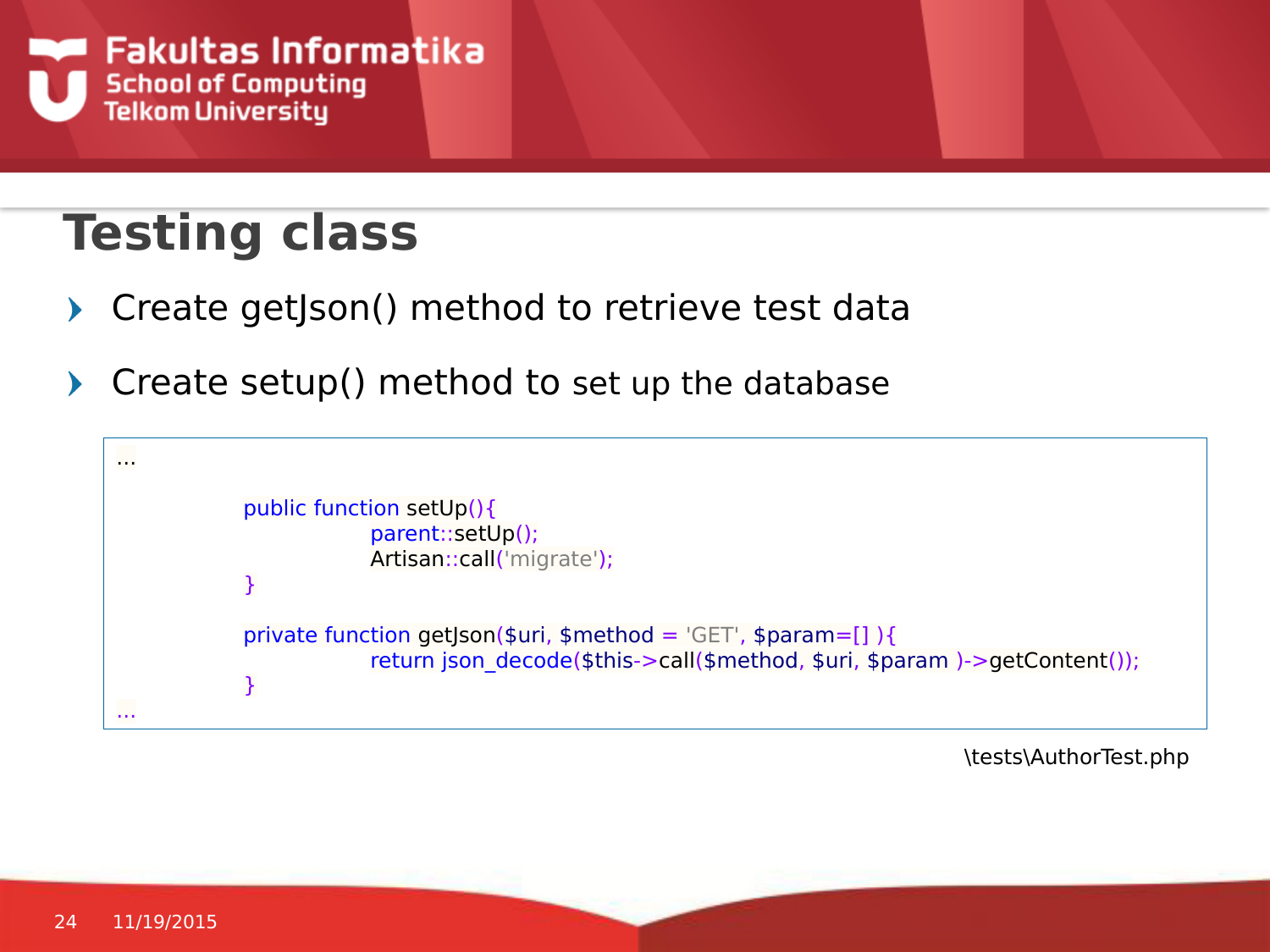

# Testing class
Create getJson() method to retrieve test data
Create setup() method to set up the database
...

	public function setUp(){
		parent::setUp();
		Artisan::call('migrate');
	}

	private function getJson($uri, $method = 'GET', $param=[] ){
		return json_decode($this->call($method, $uri, $param )->getContent());
	}
...
\tests\AuthorTest.php

24
11/19/2015